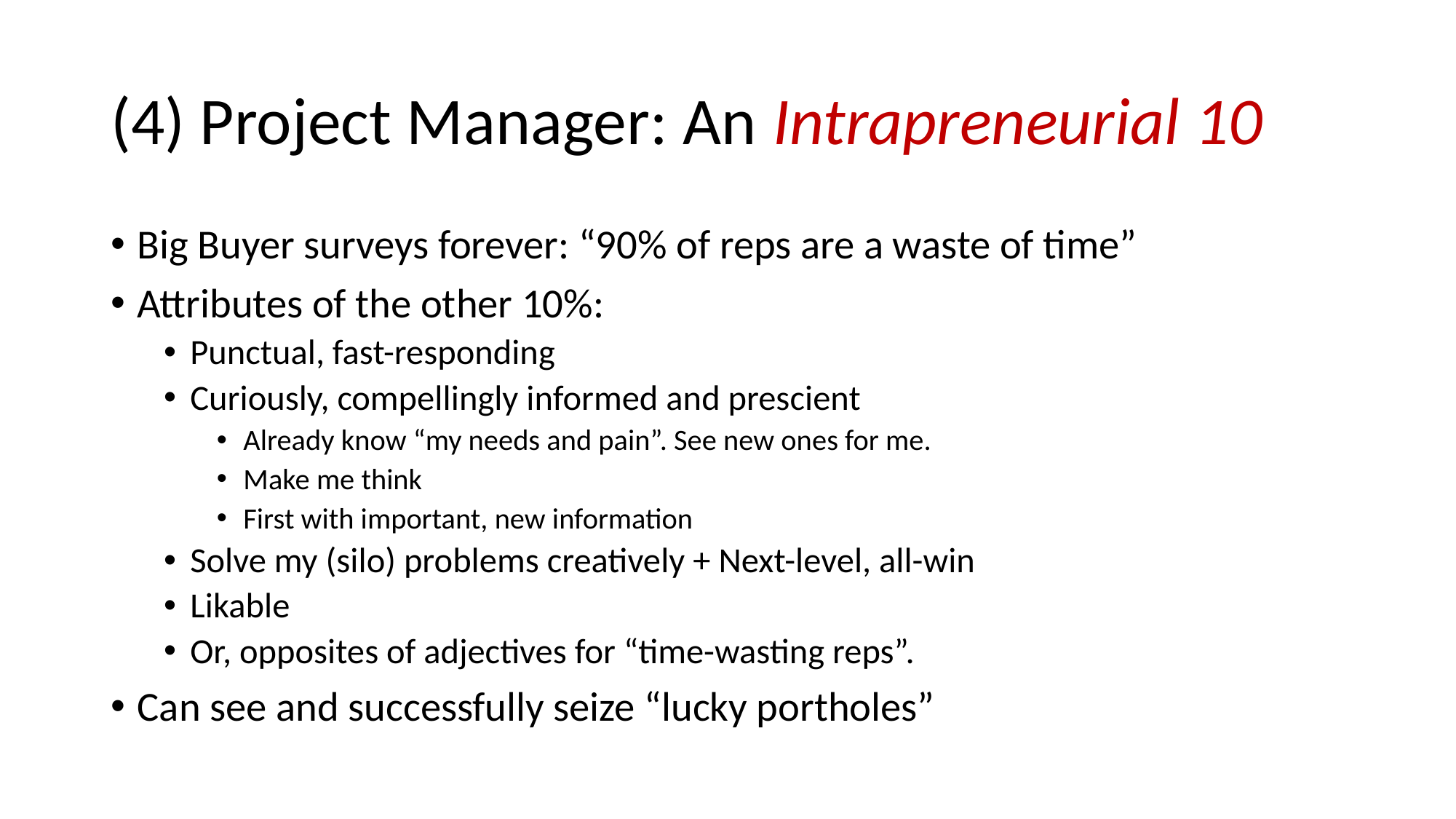

# (4) Project Manager: An Intrapreneurial 10
Big Buyer surveys forever: “90% of reps are a waste of time”
Attributes of the other 10%:
Punctual, fast-responding
Curiously, compellingly informed and prescient
Already know “my needs and pain”. See new ones for me.
Make me think
First with important, new information
Solve my (silo) problems creatively + Next-level, all-win
Likable
Or, opposites of adjectives for “time-wasting reps”.
Can see and successfully seize “lucky portholes”